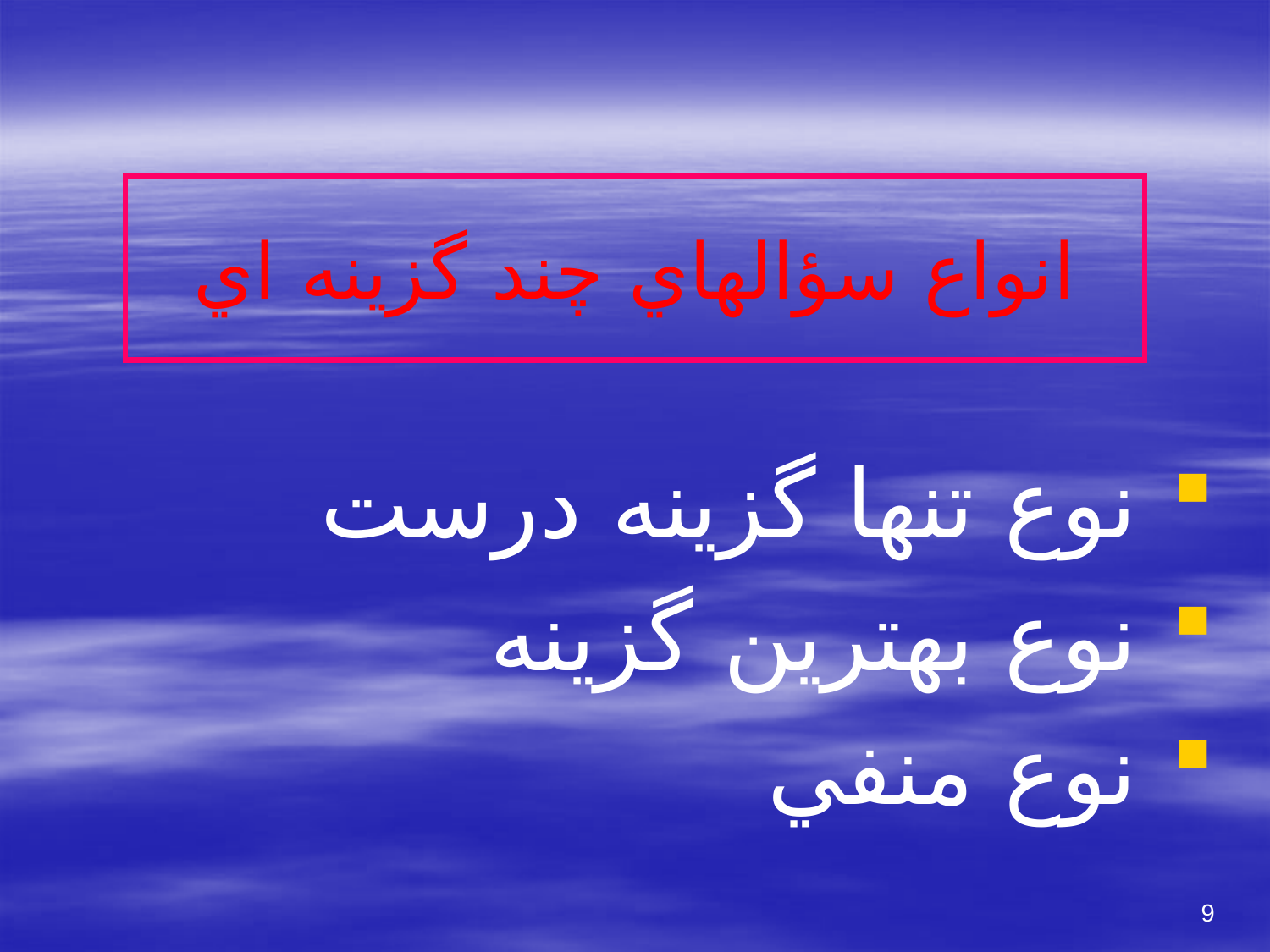

# انواع سؤالهاي چند گزينه اي
 نوع تنها گزينه درست
 نوع بهترين گزينه
 نوع منفي

9